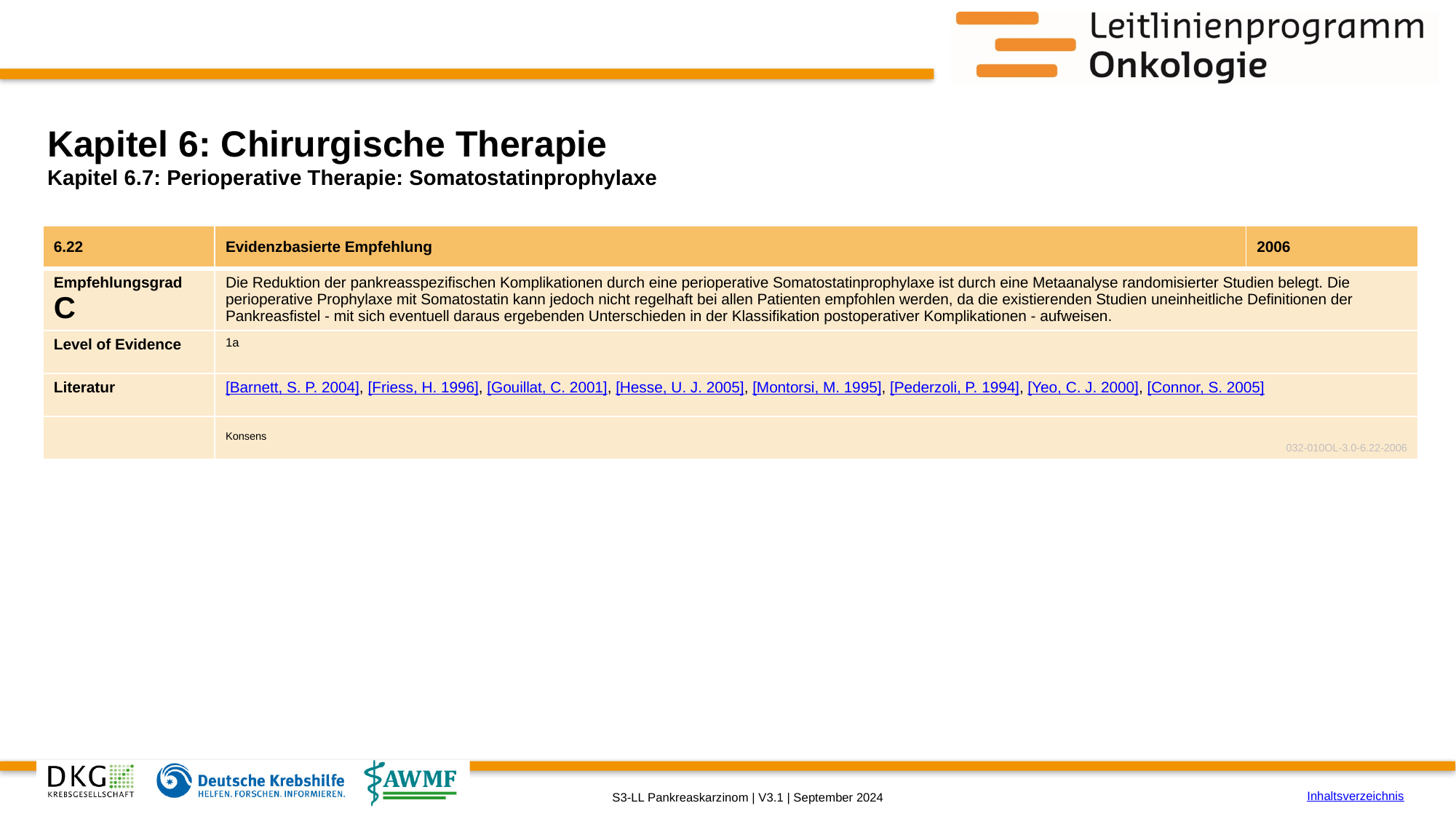

# Kapitel 6: Chirurgische Therapie
Kapitel 6.7: Perioperative Therapie: Somatostatinprophylaxe
| 6.22 | Evidenzbasierte Empfehlung | 2006 |
| --- | --- | --- |
| Empfehlungsgrad C | Die Reduktion der pankreasspezifischen Komplikationen durch eine perioperative Somatostatinprophylaxe ist durch eine Metaanalyse randomisierter Studien belegt. Die perioperative Prophylaxe mit Somatostatin kann jedoch nicht regelhaft bei allen Patienten empfohlen werden, da die existierenden Studien uneinheitliche Definitionen der Pankreasfistel - mit sich eventuell daraus ergebenden Unterschieden in der Klassifikation postoperativer Komplikationen - aufweisen. |  |
| Level of Evidence | 1a |  |
| Literatur | [Barnett, S. P. 2004], [Friess, H. 1996], [Gouillat, C. 2001], [Hesse, U. J. 2005], [Montorsi, M. 1995], [Pederzoli, P. 1994], [Yeo, C. J. 2000], [Connor, S. 2005] |  |
|  | Konsens 032-010OL-3.0-6.22-2006 |  |
Inhaltsverzeichnis
S3-LL Pankreaskarzinom | V3.1 | September 2024